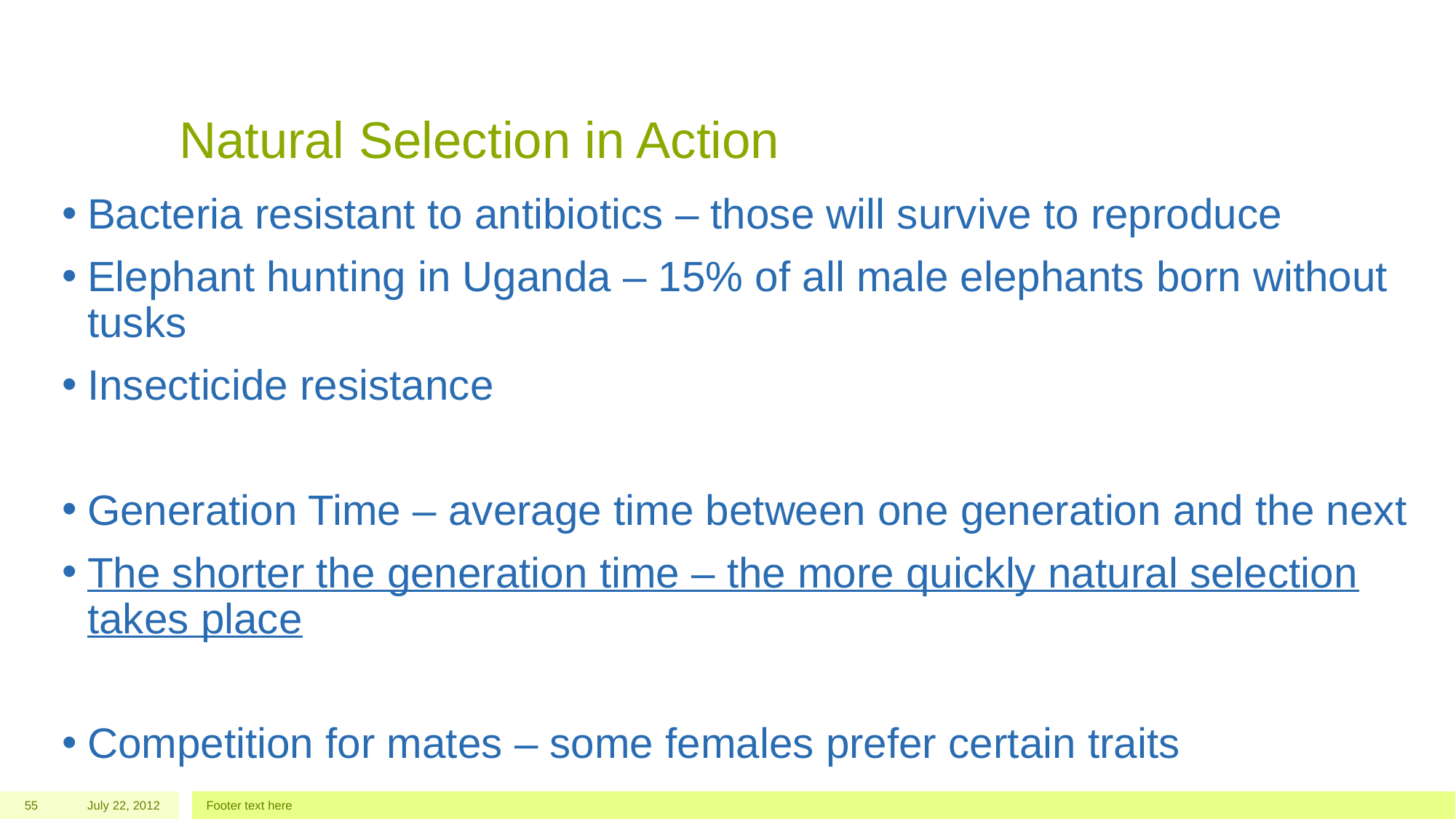

# Natural Selection in Action
Bacteria resistant to antibiotics – those will survive to reproduce
Elephant hunting in Uganda – 15% of all male elephants born without tusks
Insecticide resistance

Generation Time – average time between one generation and the next
The shorter the generation time – the more quickly natural selection takes place

Competition for mates – some females prefer certain traits
55
July 22, 2012
Footer text here